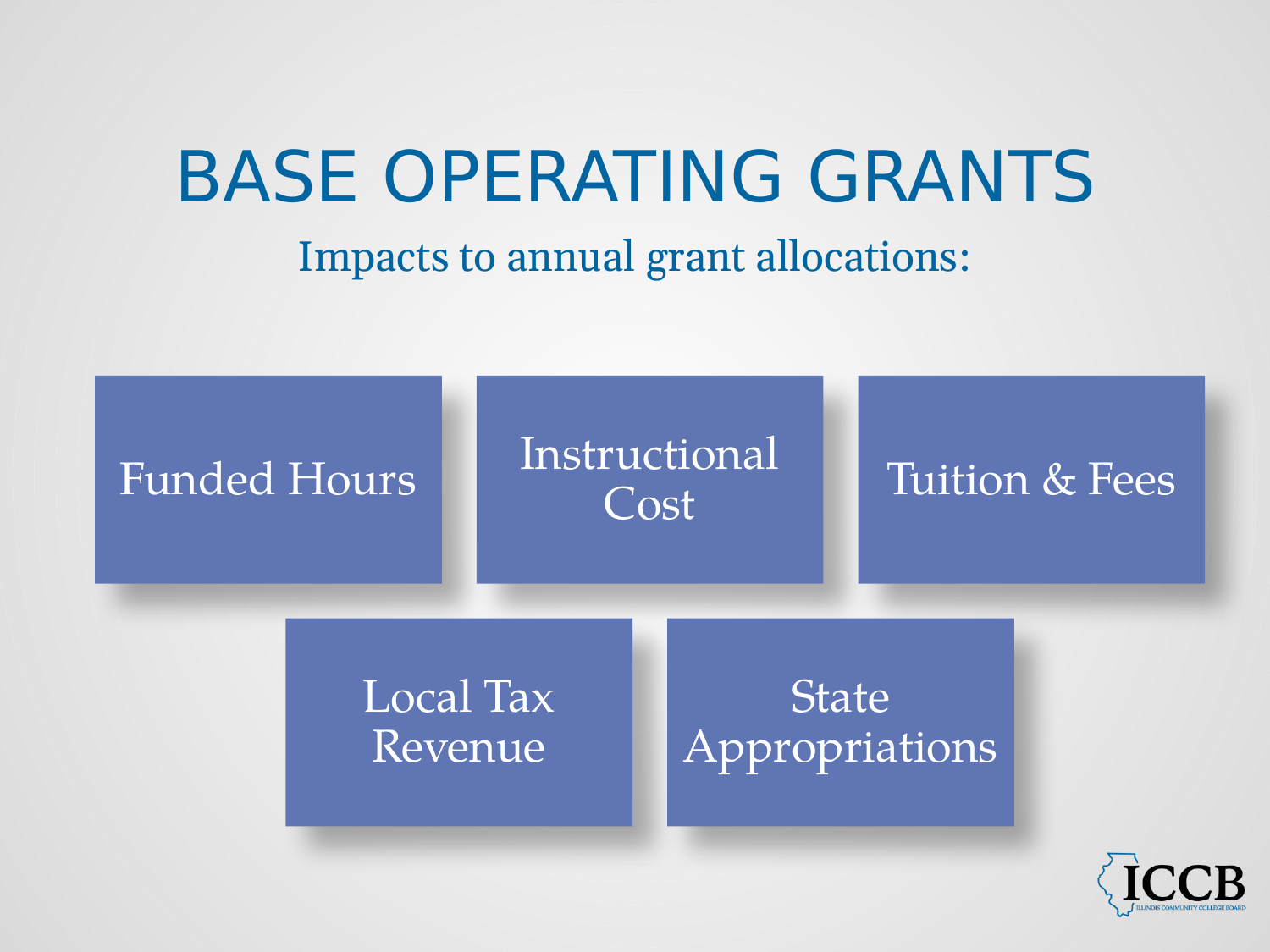

# Base operating grants
Impacts to annual grant allocations:

Funded Hours
Instructional Cost
Tuition & Fees
Local Tax Revenue
State Appropriations